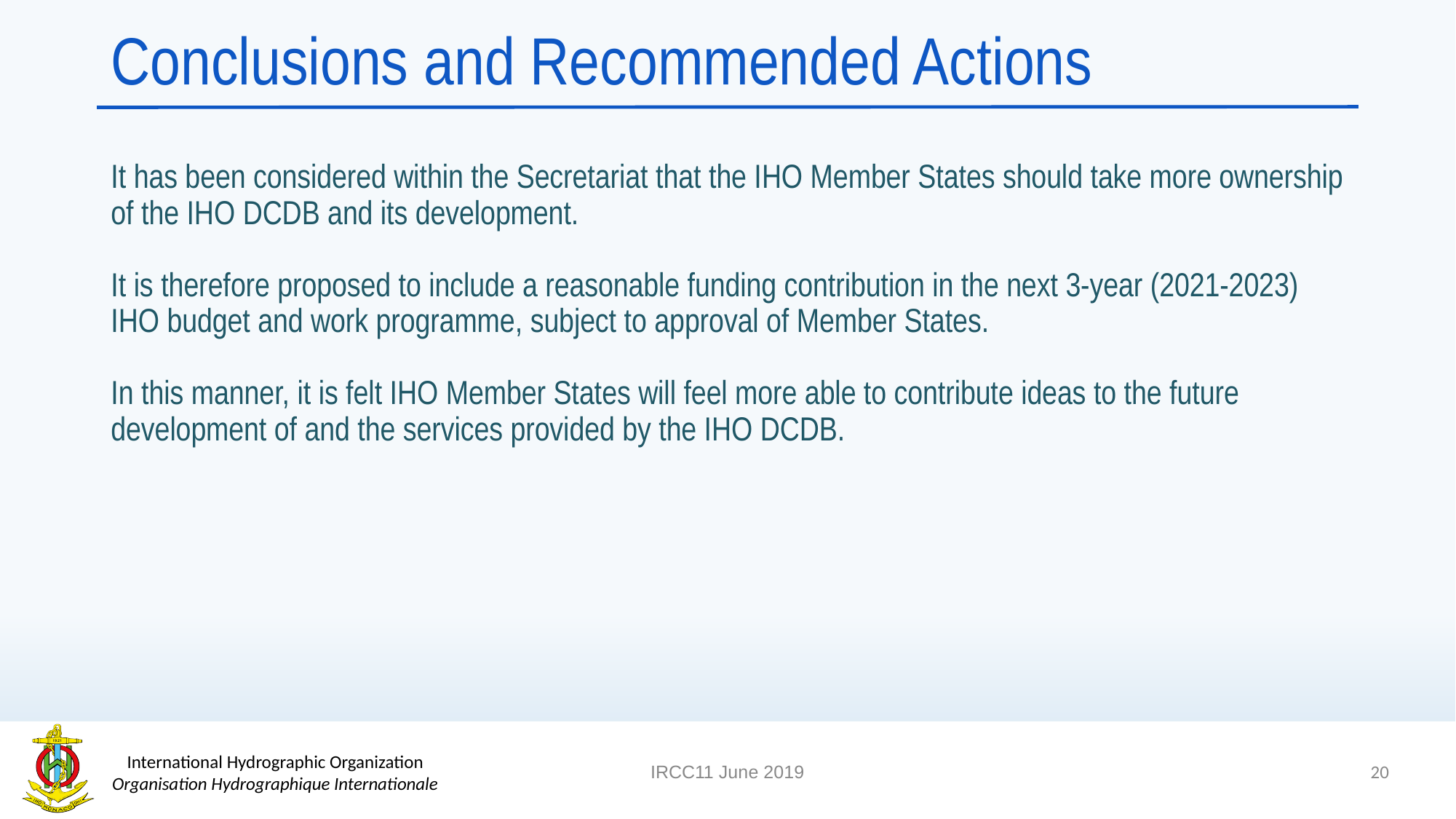

# Conclusions and Recommended Actions
It has been considered within the Secretariat that the IHO Member States should take more ownership of the IHO DCDB and its development.

It is therefore proposed to include a reasonable funding contribution in the next 3-year (2021-2023) IHO budget and work programme, subject to approval of Member States.

In this manner, it is felt IHO Member States will feel more able to contribute ideas to the future development of and the services provided by the IHO DCDB.

20
IRCC11 June 2019